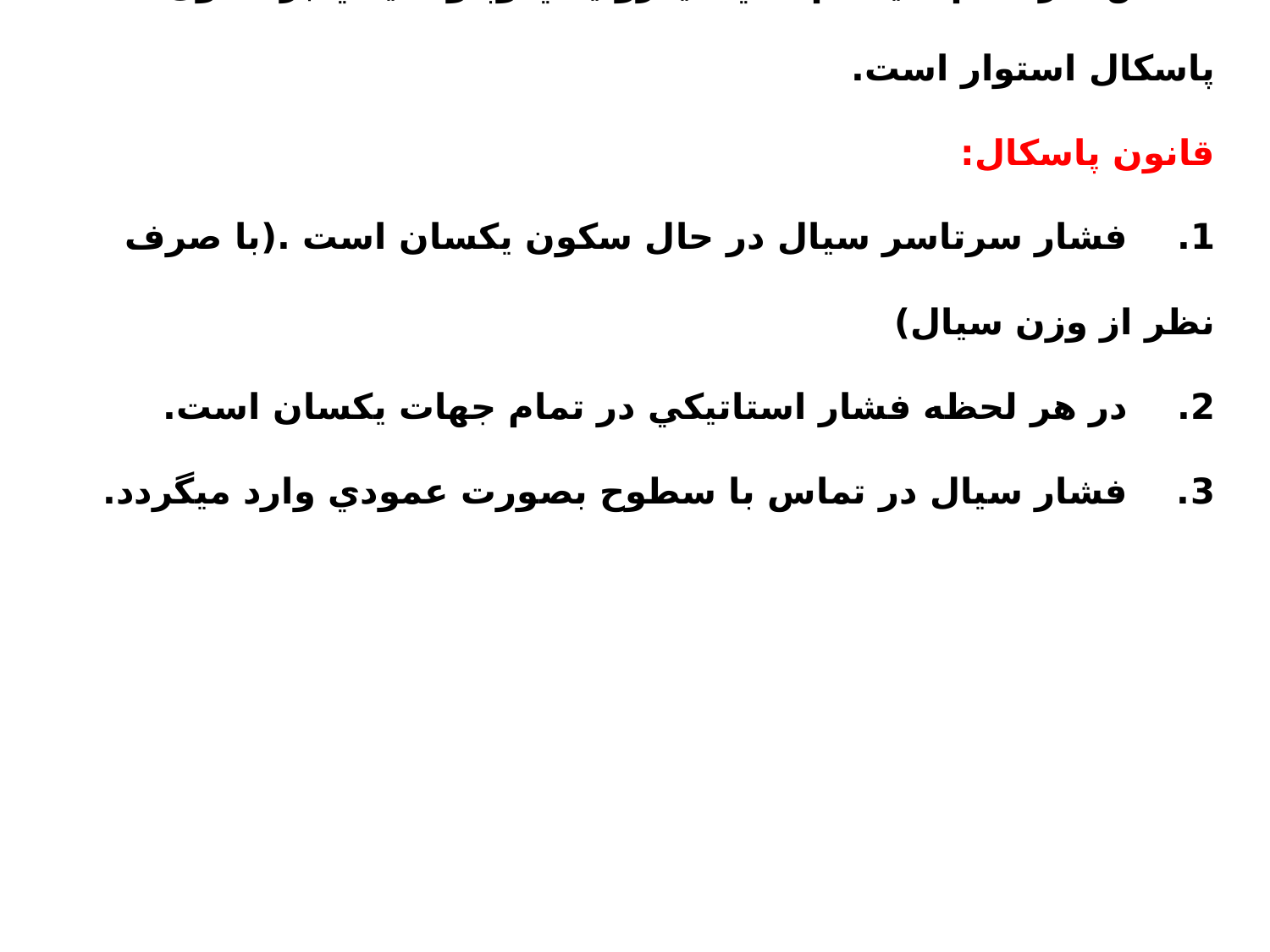

اساس کار تمام سيستم هاي هيدروليکي وپنوماتيکي بر قانون پاسکال استوار است.
قانون پاسکال:
1.    فشار سرتاسر سيال در حال سکون يکسان است .(با صرف نظر از وزن سيال)
2.    در هر لحظه فشار استاتيکي در تمام جهات يکسان است.
3.    فشار سيال در تماس با سطوح بصورت عمودي وارد ميگردد.